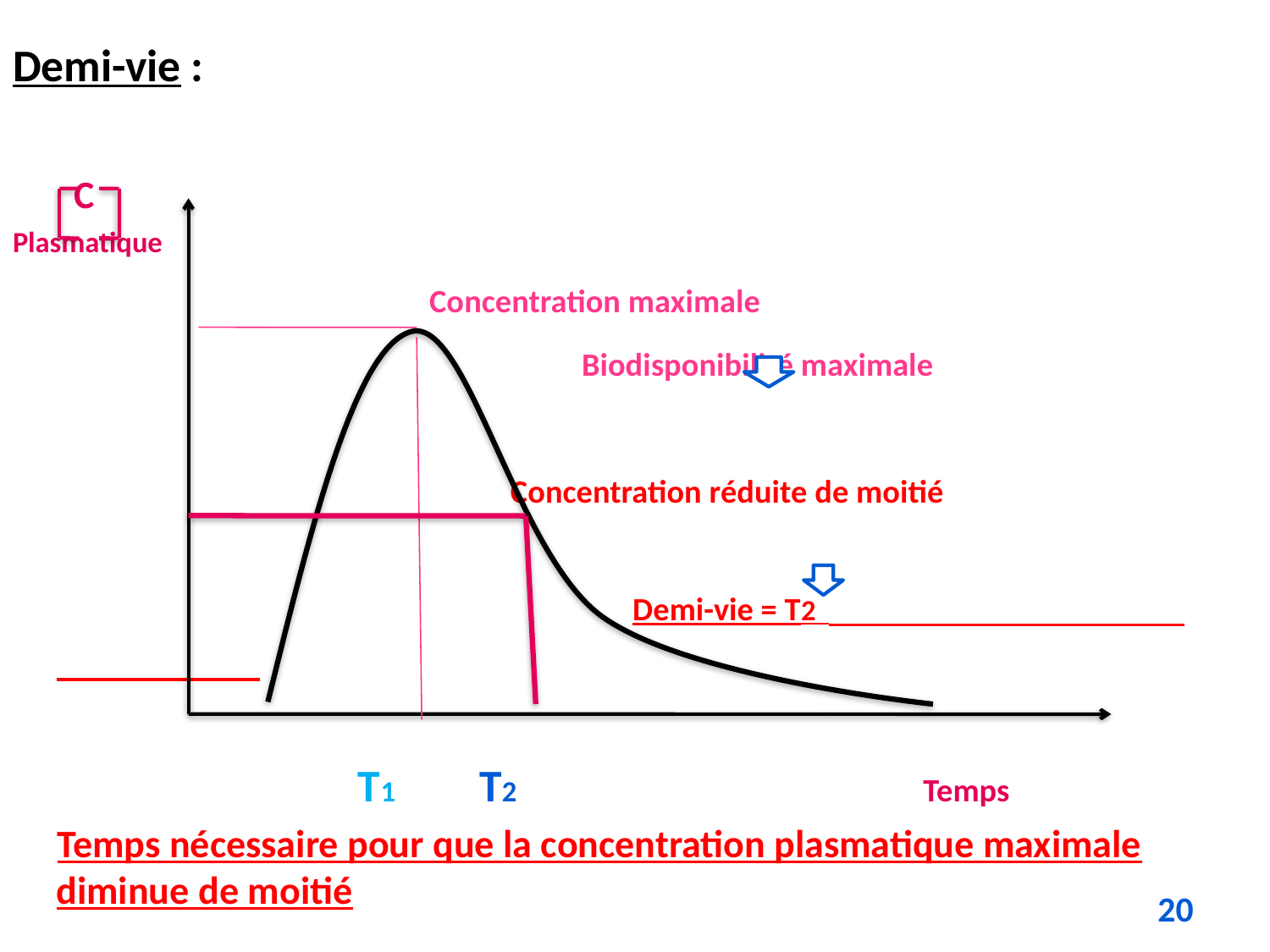

Demi-vie :

      C
Plasmatique
                                         Concentration maximale
                                                        Biodisponibilité maximale

                                                 Concentration réduite de moitié
                                                             Demi-vie = T2

                                  T1         T2                                        Temps
     Temps nécessaire pour que la concentration plasmatique maximale diminue de moitié

20